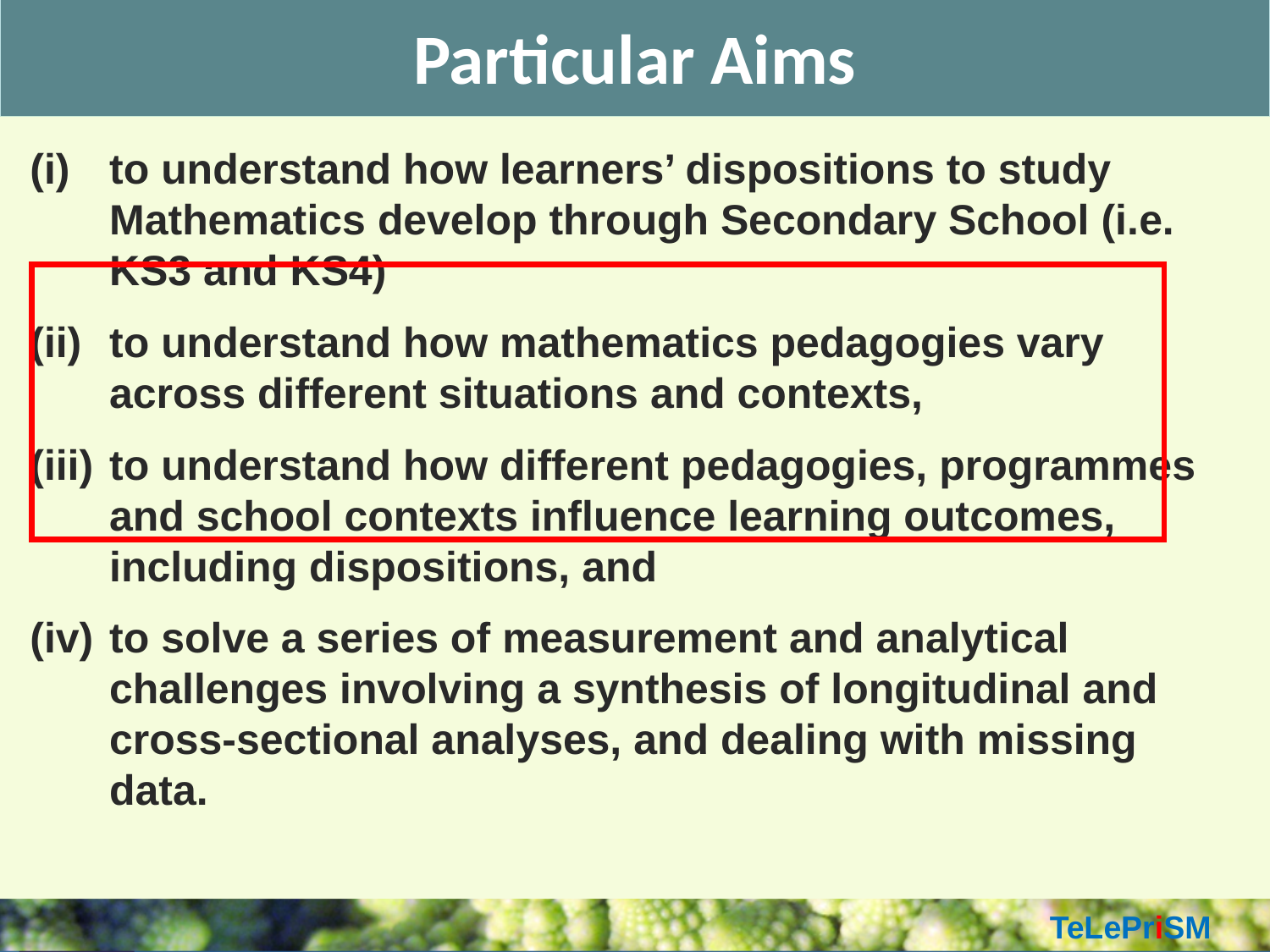

# Particular Aims
to understand how learners’ dispositions to study Mathematics develop through Secondary School (i.e. KS3 and KS4)
to understand how mathematics pedagogies vary across different situations and contexts,
to understand how different pedagogies, programmes and school contexts influence learning outcomes, including dispositions, and
to solve a series of measurement and analytical challenges involving a synthesis of longitudinal and cross-sectional analyses, and dealing with missing data.